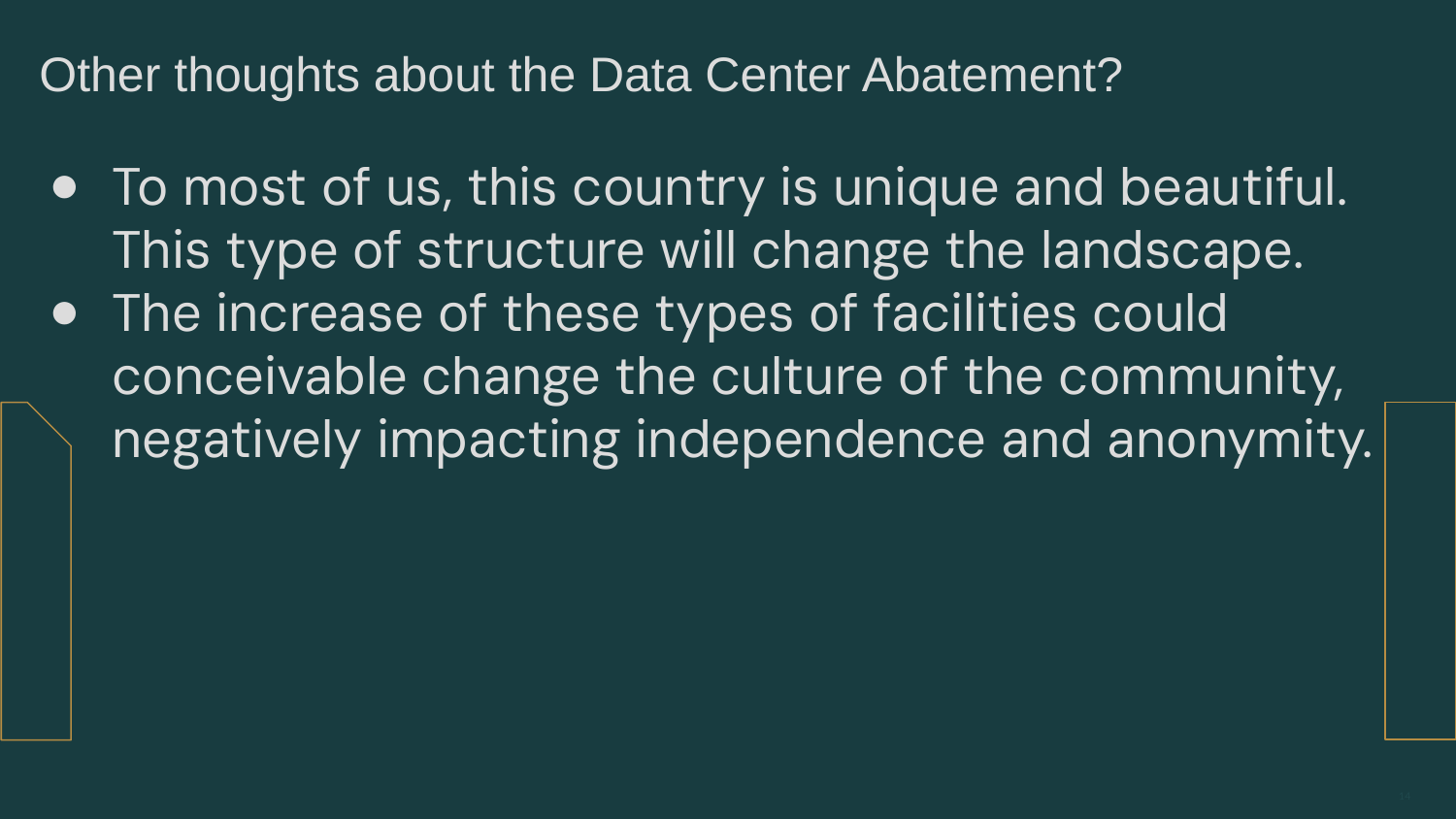

# Other thoughts about the Data Center Abatement?

To most of us, this country is unique and beautiful.  This type of structure will change the landscape.
The increase of these types of facilities could conceivable change the culture of the community, negatively impacting independence and anonymity.